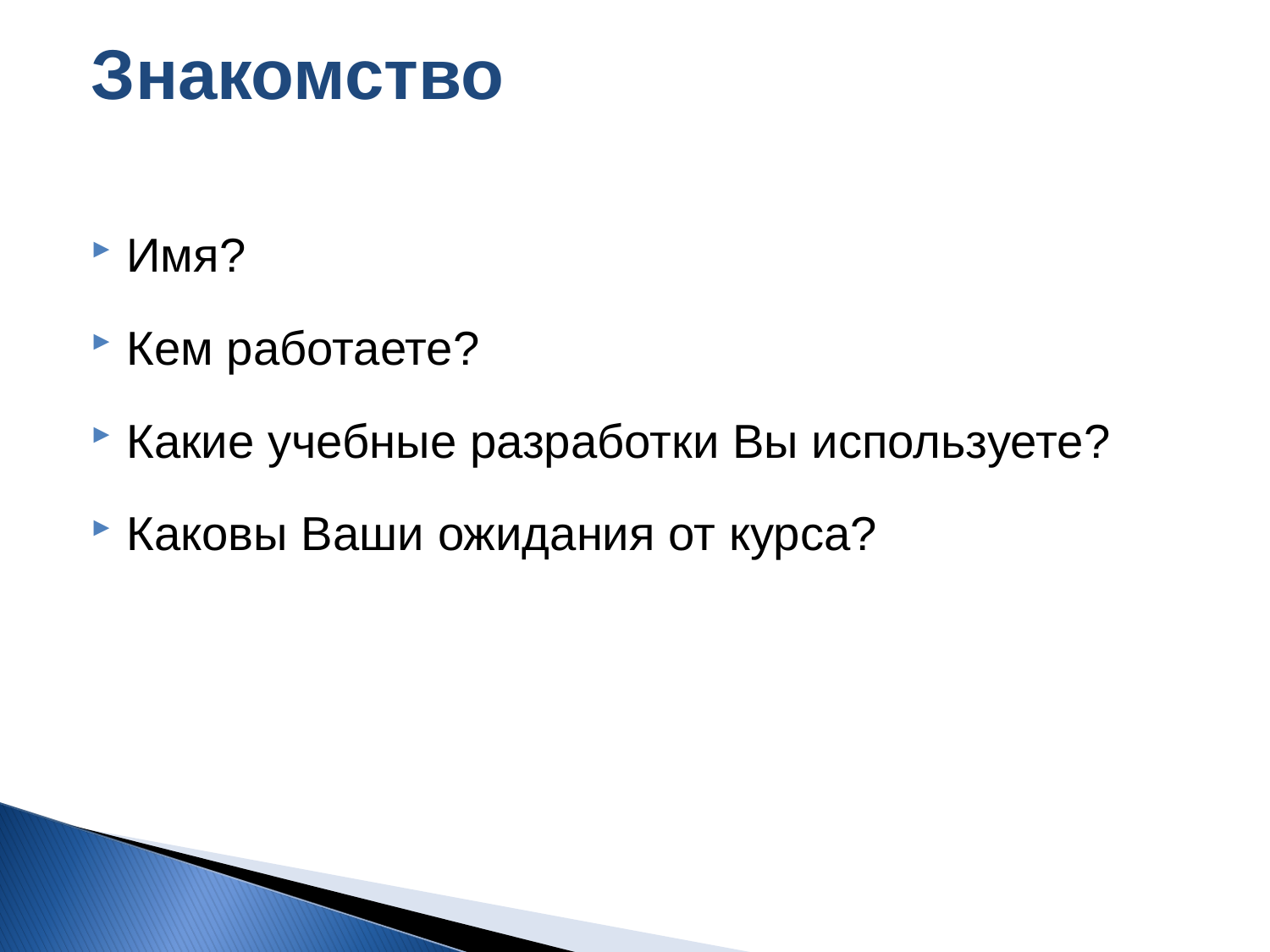

Знакомство

Имя?
Кем работаете?
Какие учебные разработки Вы используете?
Каковы Ваши ожидания от курса?